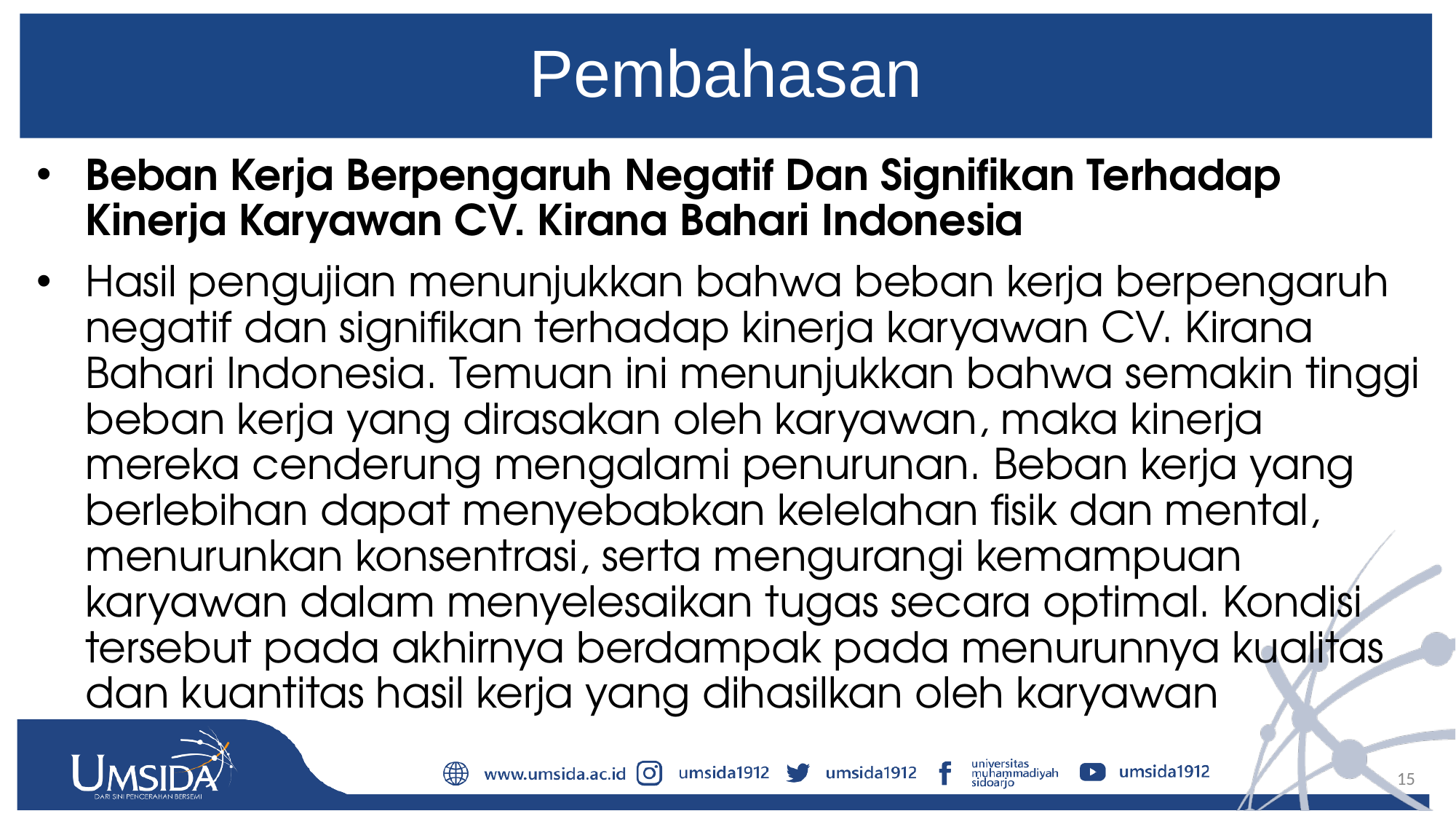

# Pembahasan
Beban Kerja Berpengaruh Negatif Dan Signifikan Terhadap Kinerja Karyawan CV. Kirana Bahari Indonesia
Hasil pengujian menunjukkan bahwa beban kerja berpengaruh negatif dan signifikan terhadap kinerja karyawan CV. Kirana Bahari Indonesia. Temuan ini menunjukkan bahwa semakin tinggi beban kerja yang dirasakan oleh karyawan, maka kinerja mereka cenderung mengalami penurunan. Beban kerja yang berlebihan dapat menyebabkan kelelahan fisik dan mental, menurunkan konsentrasi, serta mengurangi kemampuan karyawan dalam menyelesaikan tugas secara optimal. Kondisi tersebut pada akhirnya berdampak pada menurunnya kualitas dan kuantitas hasil kerja yang dihasilkan oleh karyawan